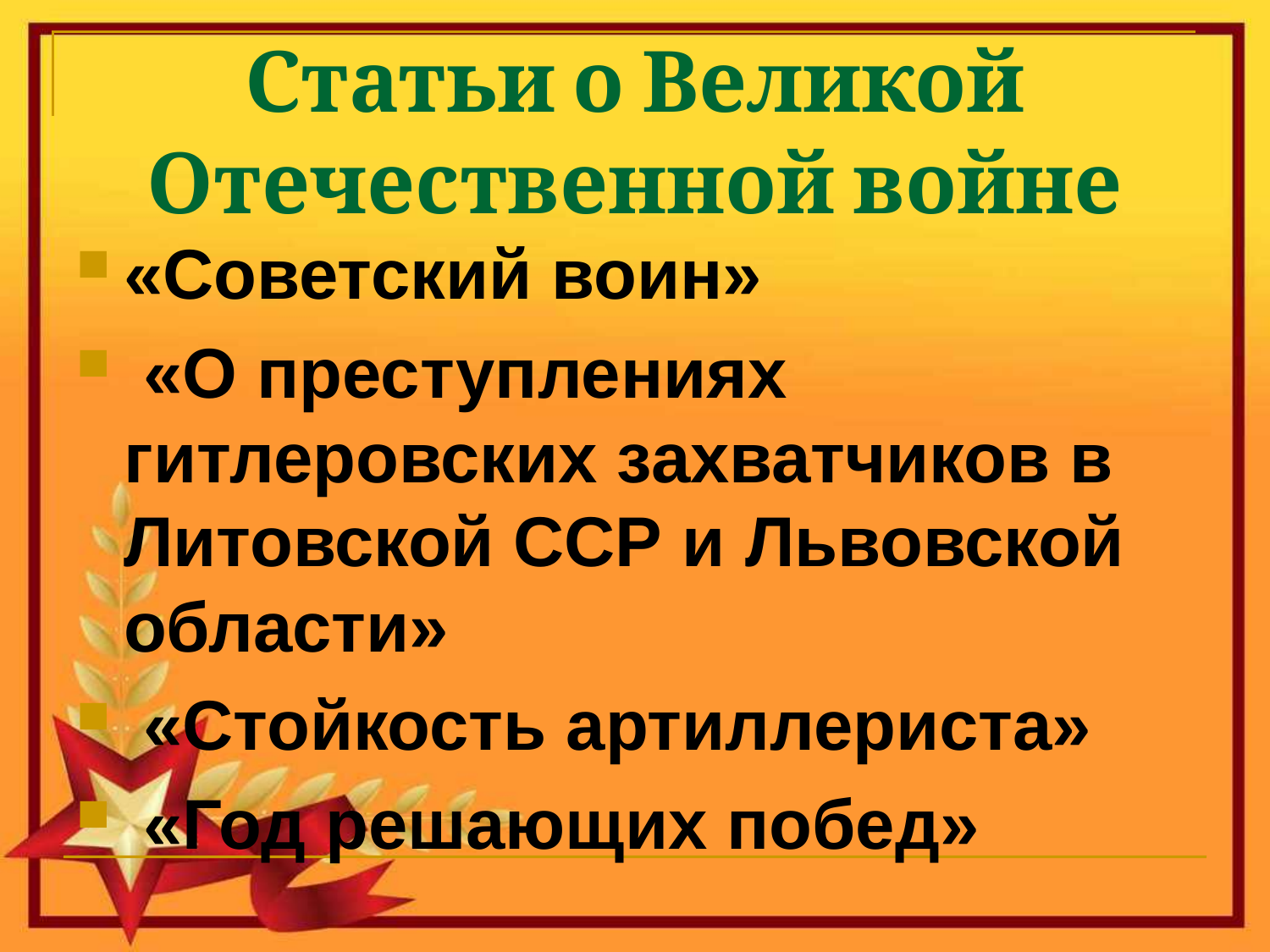

# Статьи о Великой Отечественной войне
«Советский воин»
 «О преступлениях гитлеровских захватчиков в Литовской ССР и Львовской области»
 «Стойкость артиллериста»
 «Год решающих побед»